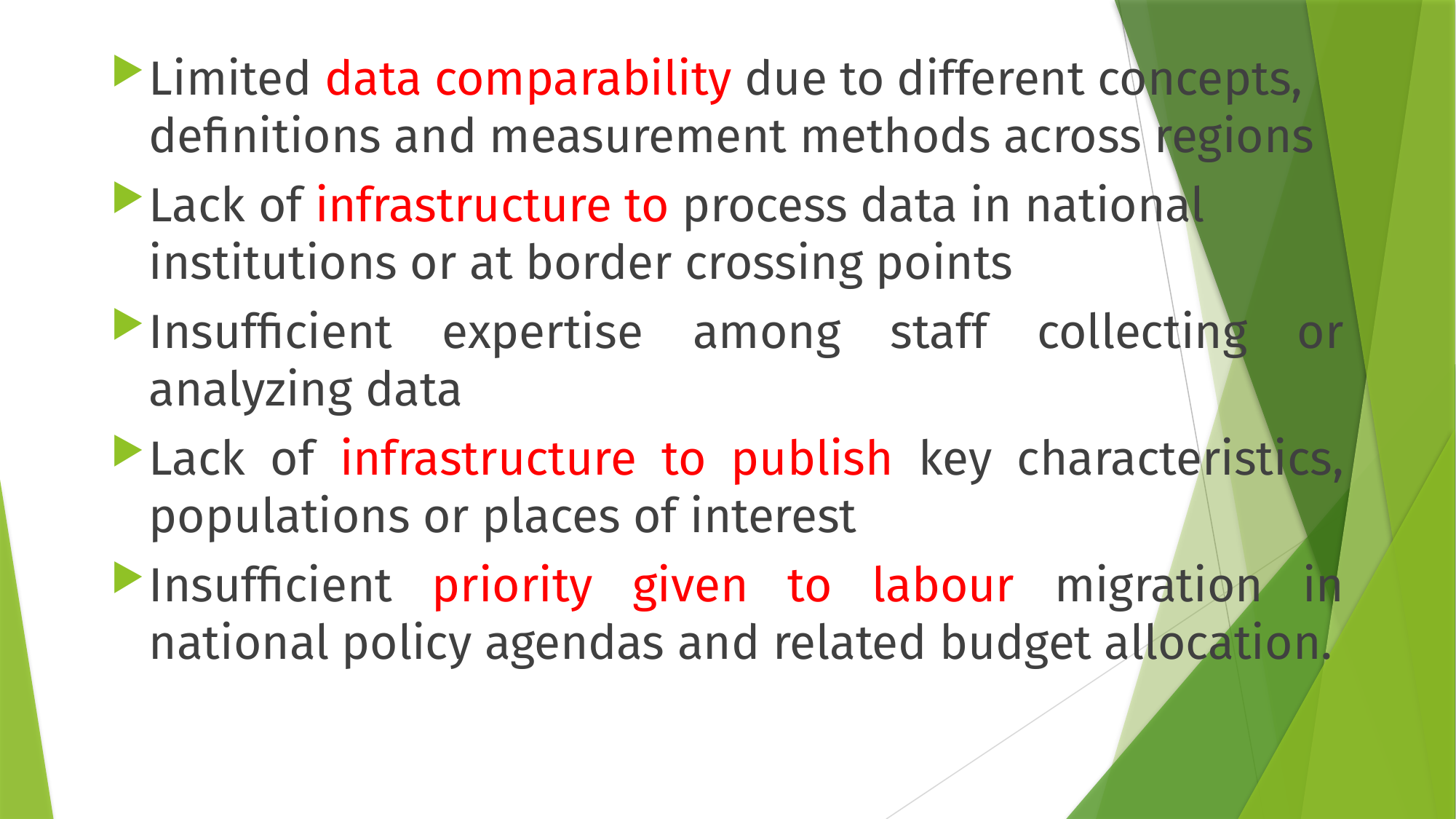

Limited data comparability due to different concepts, definitions and measurement methods across regions
Lack of infrastructure to process data in national institutions or at border crossing points
Insufficient expertise among staff collecting or analyzing data
Lack of infrastructure to publish key characteristics, populations or places of interest
Insufficient priority given to labour migration in national policy agendas and related budget allocation.